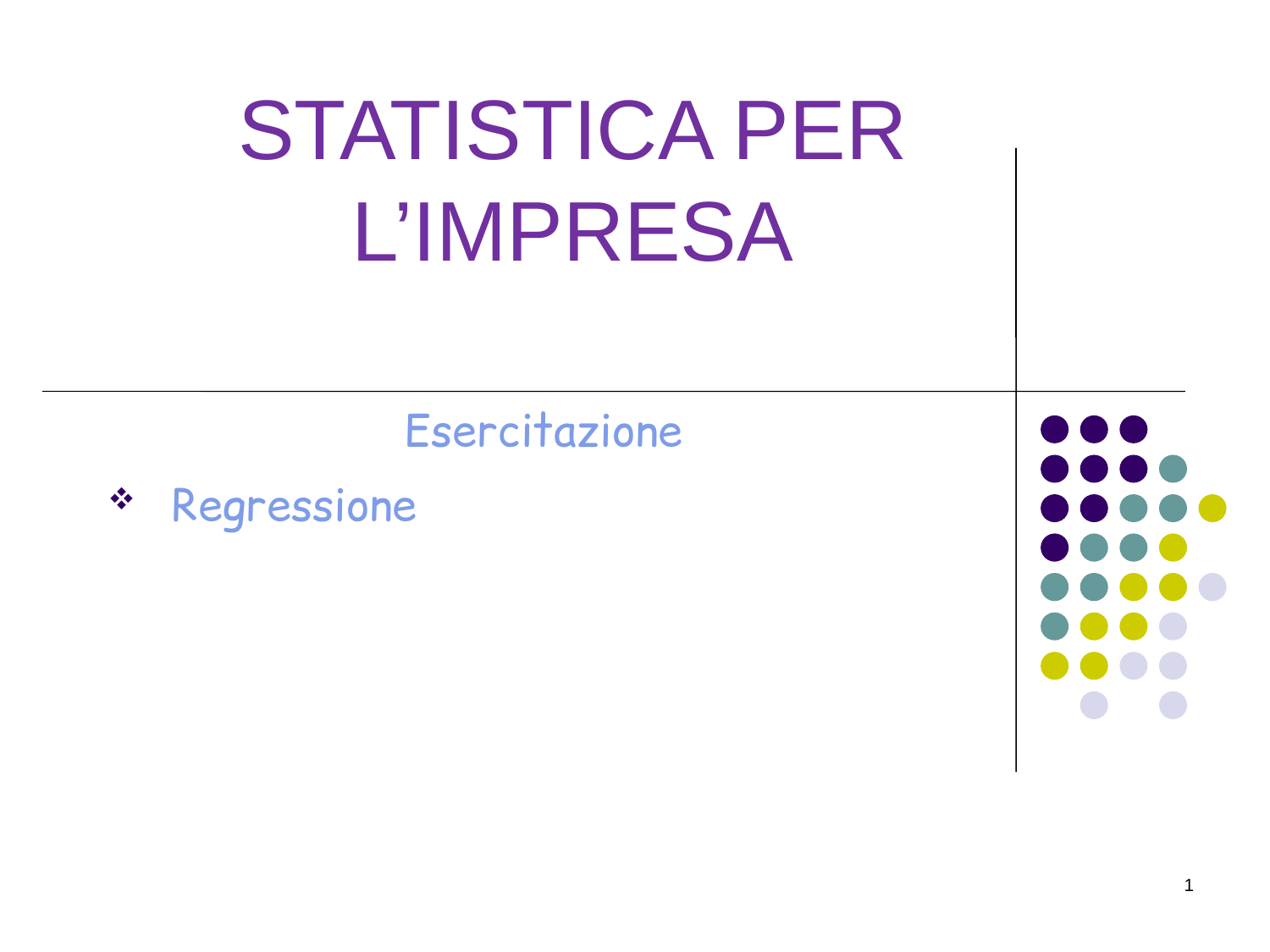

# STATISTICA PER L’IMPRESA
Esercitazione
Regressione
1